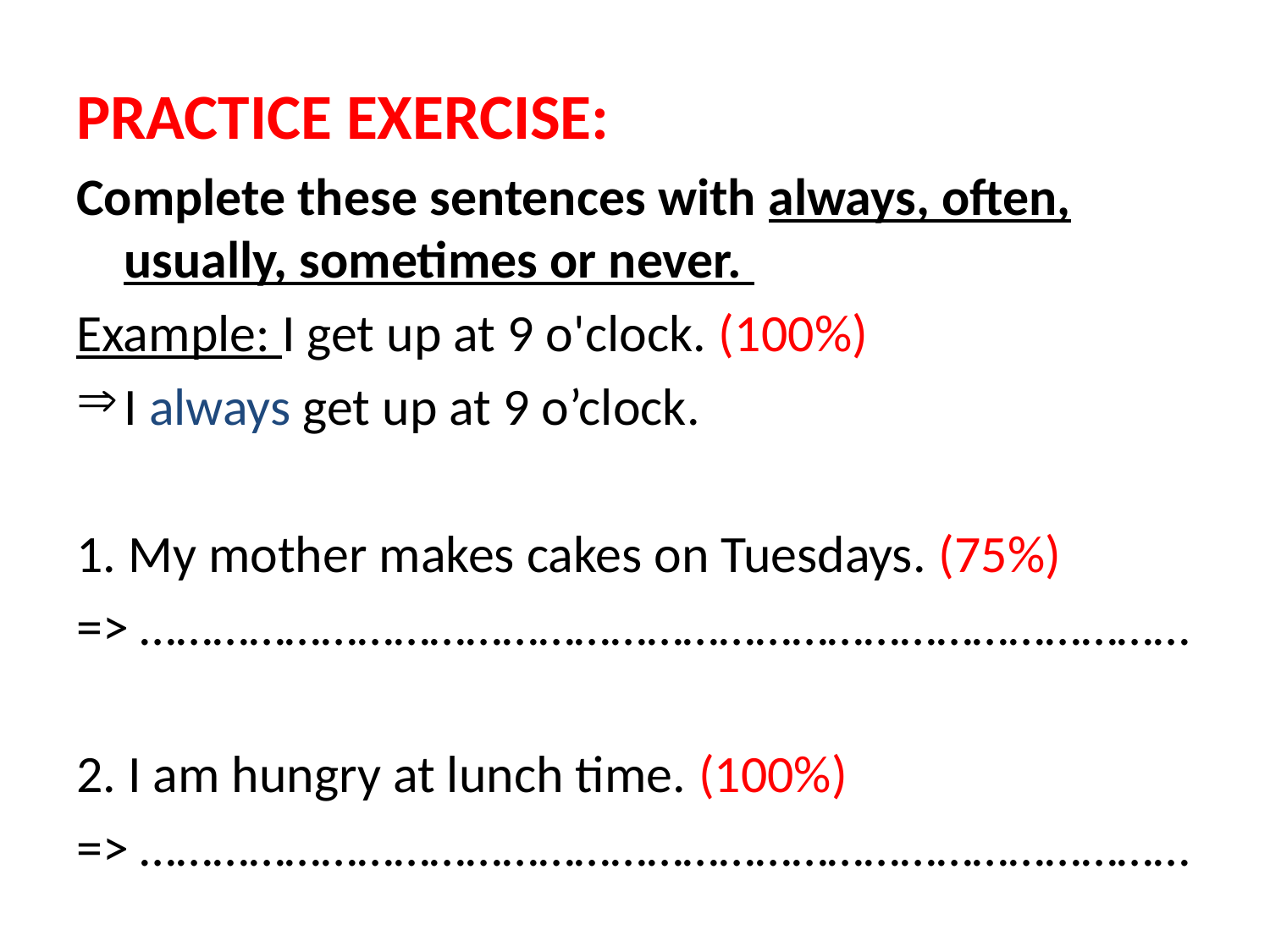

PRACTICE EXERCISE:
Complete these sentences with always, often, usually, sometimes or never.
Example: I get up at 9 o'clock. (100%)
I always get up at 9 o’clock.

1. My mother makes cakes on Tuesdays. (75%)
=> ……………………………………………………………………………

2. I am hungry at lunch time. (100%)
=> ……………………………………………………………………………